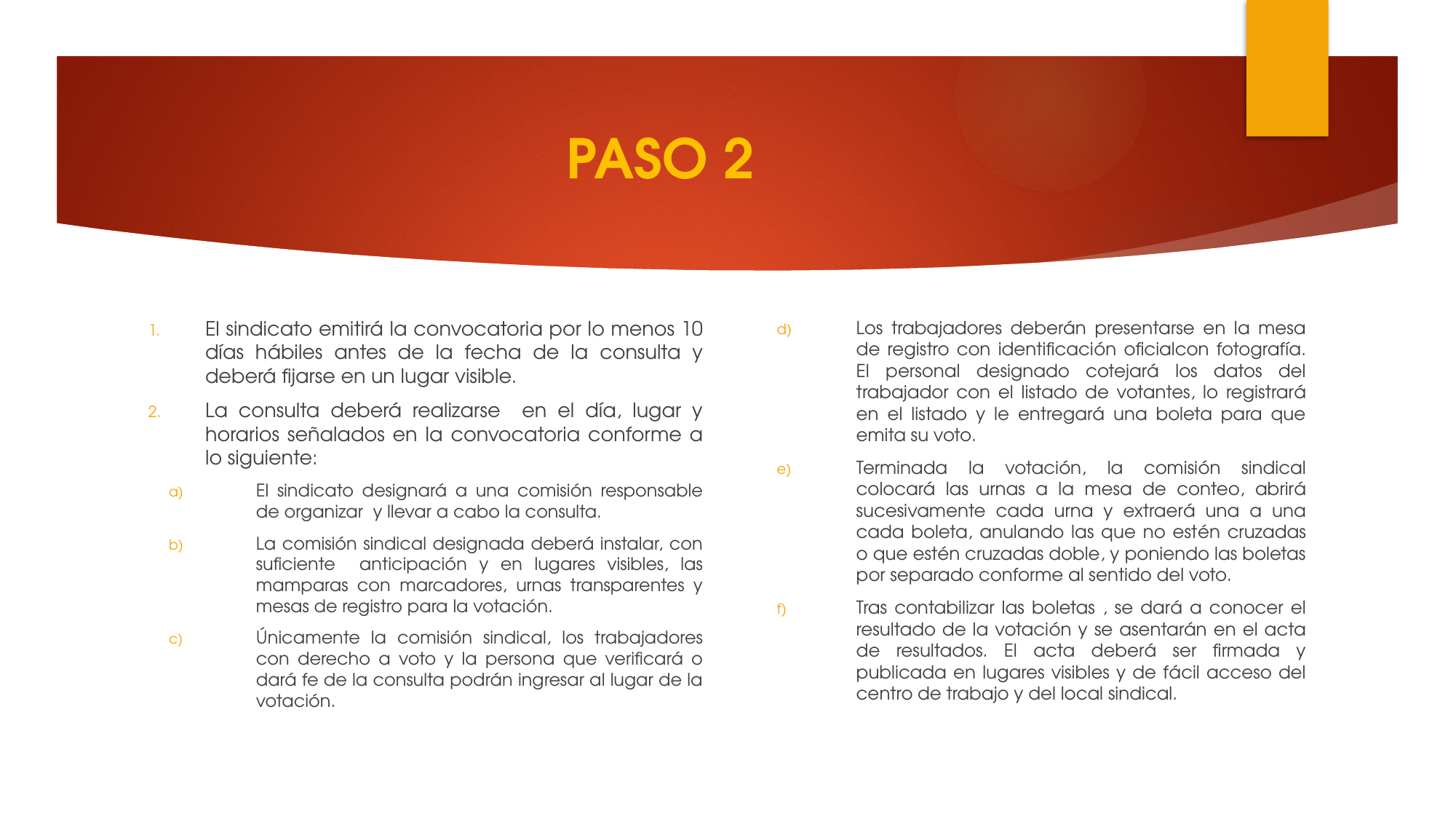

# PASO 2
El sindicato emitirá la convocatoria por lo menos 10 días hábiles antes de la fecha de la consulta y deberá fijarse en un lugar visible.
La consulta deberá realizarse  en el día, lugar y horarios señalados en la convocatoria conforme a lo siguiente:
El sindicato designará a una comisión responsable de organizar  y llevar a cabo la consulta.
La comisión sindical designada deberá instalar, con suficiente  anticipación y en lugares visibles, las mamparas con marcadores, urnas transparentes y mesas de registro para la votación.
Únicamente la comisión sindical, los trabajadores con derecho a voto y la persona que verificará o dará fe de la consulta podrán ingresar al lugar de la votación.

Los trabajadores deberán presentarse en la mesa de registro con identificación oficialcon fotografía. El personal designado cotejará los datos del trabajador con el listado de votantes, lo registrará en el listado y le entregará una boleta para que emita su voto.
Terminada la votación, la comisión sindical colocará las urnas a la mesa de conteo, abrirá sucesivamente cada urna y extraerá una a una cada boleta, anulando las que no estén cruzadas o que estén cruzadas doble, y poniendo las boletas por separado conforme al sentido del voto.
Tras contabilizar las boletas , se dará a conocer el resultado de la votación y se asentarán en el acta de resultados. El acta deberá ser firmada y publicada en lugares visibles y de fácil acceso del centro de trabajo y del local sindical.